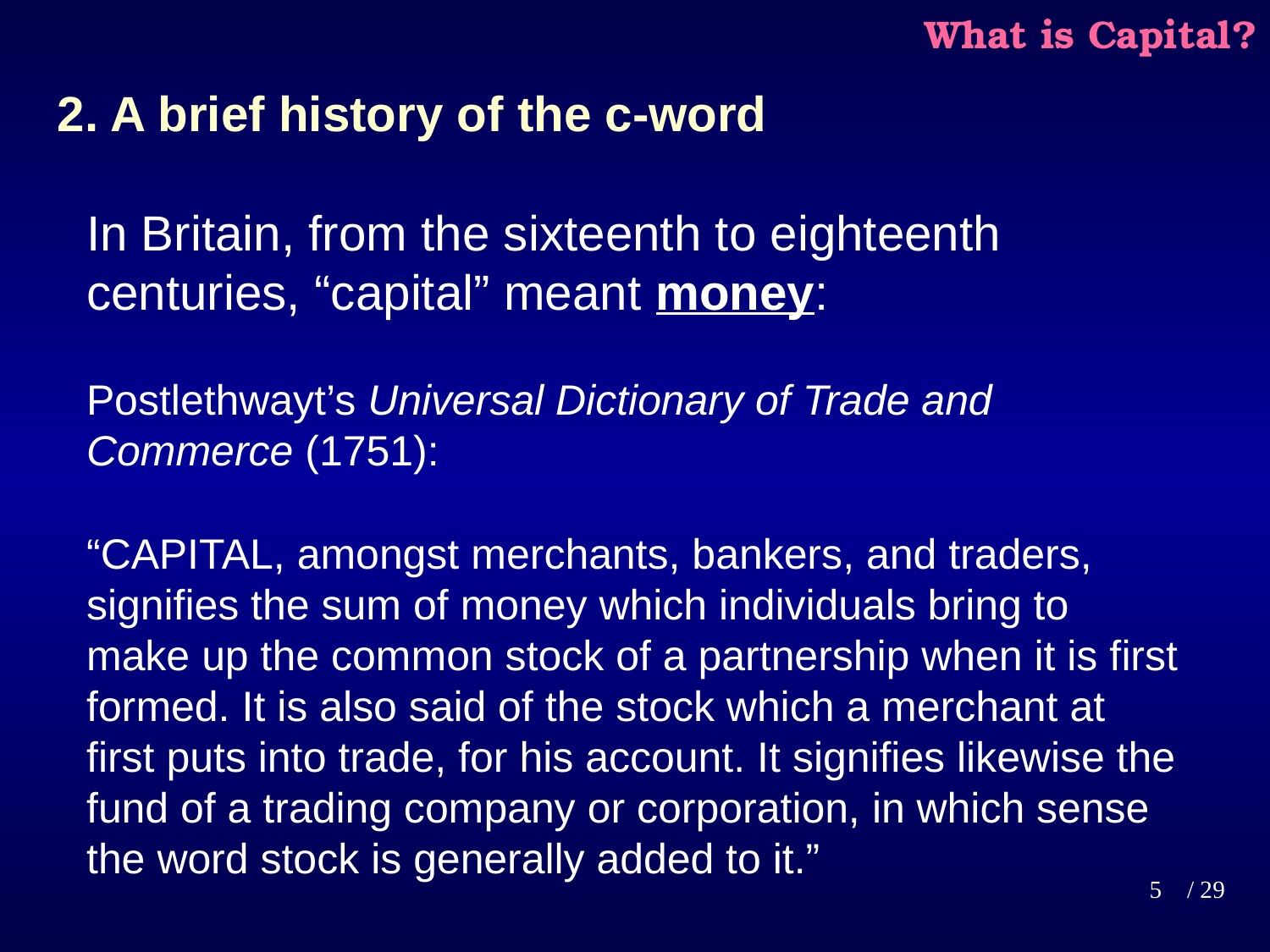

# What is Capital?
2. A brief history of the c-word
In Britain, from the sixteenth to eighteenth centuries, “capital” meant money:
Postlethwayt’s Universal Dictionary of Trade and Commerce (1751):
“CAPITAL, amongst merchants, bankers, and traders, signifies the sum of money which individuals bring to make up the common stock of a partnership when it is first formed. It is also said of the stock which a merchant at first puts into trade, for his account. It signifies likewise the fund of a trading company or corporation, in which sense the word stock is generally added to it.”
5
/ 29